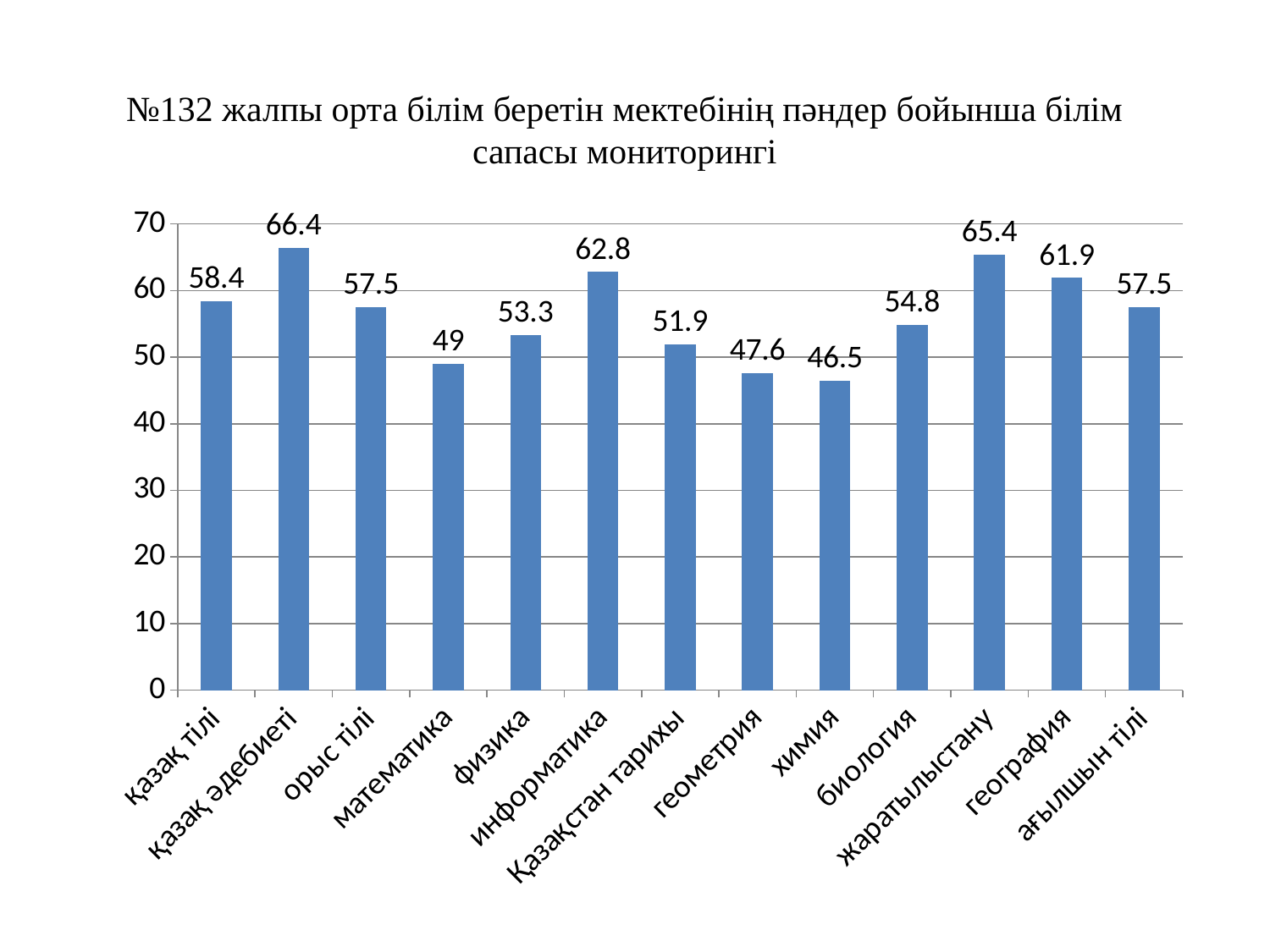

# №132 жалпы орта білім беретін мектебінің пәндер бойынша білім сапасы мониторингі

### Chart

| Category | Ряд 1 |
|---|---|
| қазақ тілі | 58.4 |
| қазақ әдебиеті | 66.4 |
| орыс тілі | 57.5 |
| математика | 49.0 |
| физика | 53.3 |
| информатика | 62.8 |
| Қазақстан тарихы | 51.9 |
| геометрия | 47.6 |
| химия | 46.5 |
| биология | 54.8 |
| жаратылыстану | 65.4 |
| география | 61.9 |
| ағылшын тілі | 57.5 |